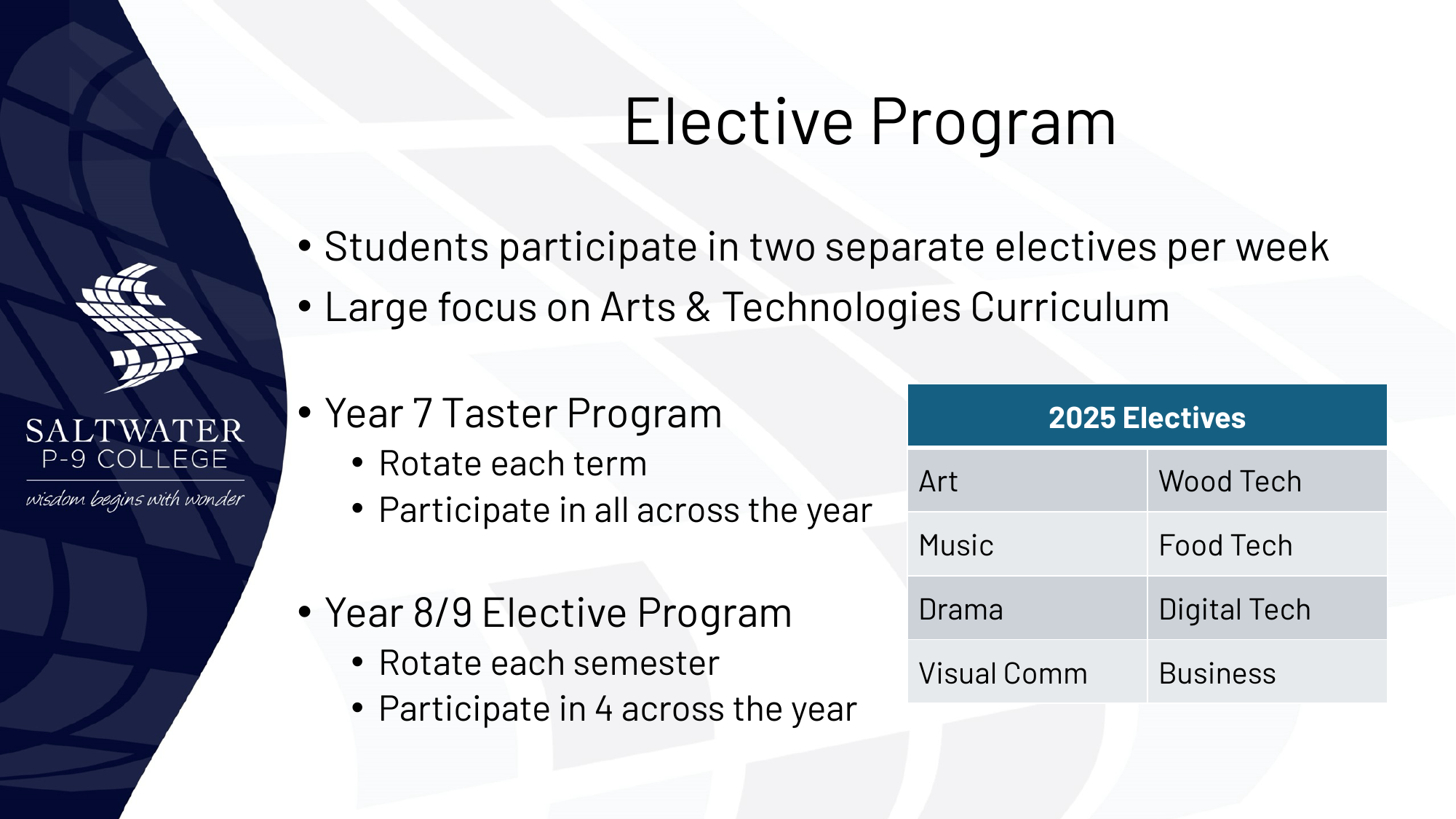

# Elective Program
Students participate in two separate electives per week
Large focus on Arts & Technologies Curriculum

Year 7 Taster Program
Rotate each term
Participate in all across the year

Year 8/9 Elective Program
Rotate each semester
Participate in 4 across the year

| 2025 Electives |  |
| --- | --- |
| Art | Wood Tech |
| Music | Food Tech |
| Drama | Digital Tech |
| Visual Comm | Business |